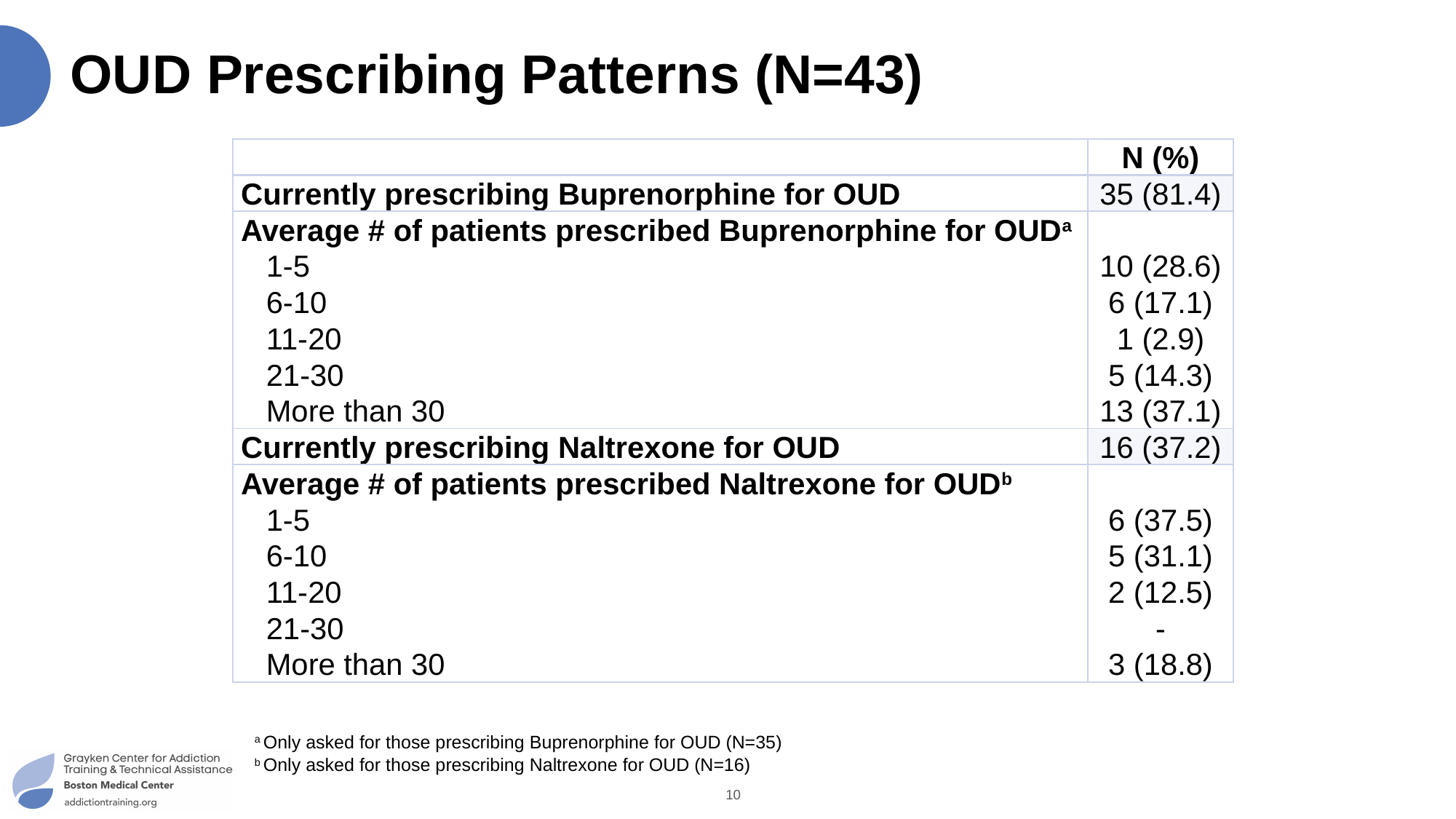

# OUD Prescribing Patterns (N=43)
|  | N (%) |
| --- | --- |
| Currently prescribing Buprenorphine for OUD | 35 (81.4) |
| Average # of patients prescribed Buprenorphine for OUDa 1-5 6-10 11-20 21-30 More than 30 | 10 (28.6) 6 (17.1) 1 (2.9) 5 (14.3) 13 (37.1) |
| Currently prescribing Naltrexone for OUD | 16 (37.2) |
| Average # of patients prescribed Naltrexone for OUDb 1-5 6-10 11-20 21-30 More than 30 | 6 (37.5) 5 (31.1) 2 (12.5) - 3 (18.8) |
a Only asked for those prescribing Buprenorphine for OUD (N=35)
b Only asked for those prescribing Naltrexone for OUD (N=16)
10